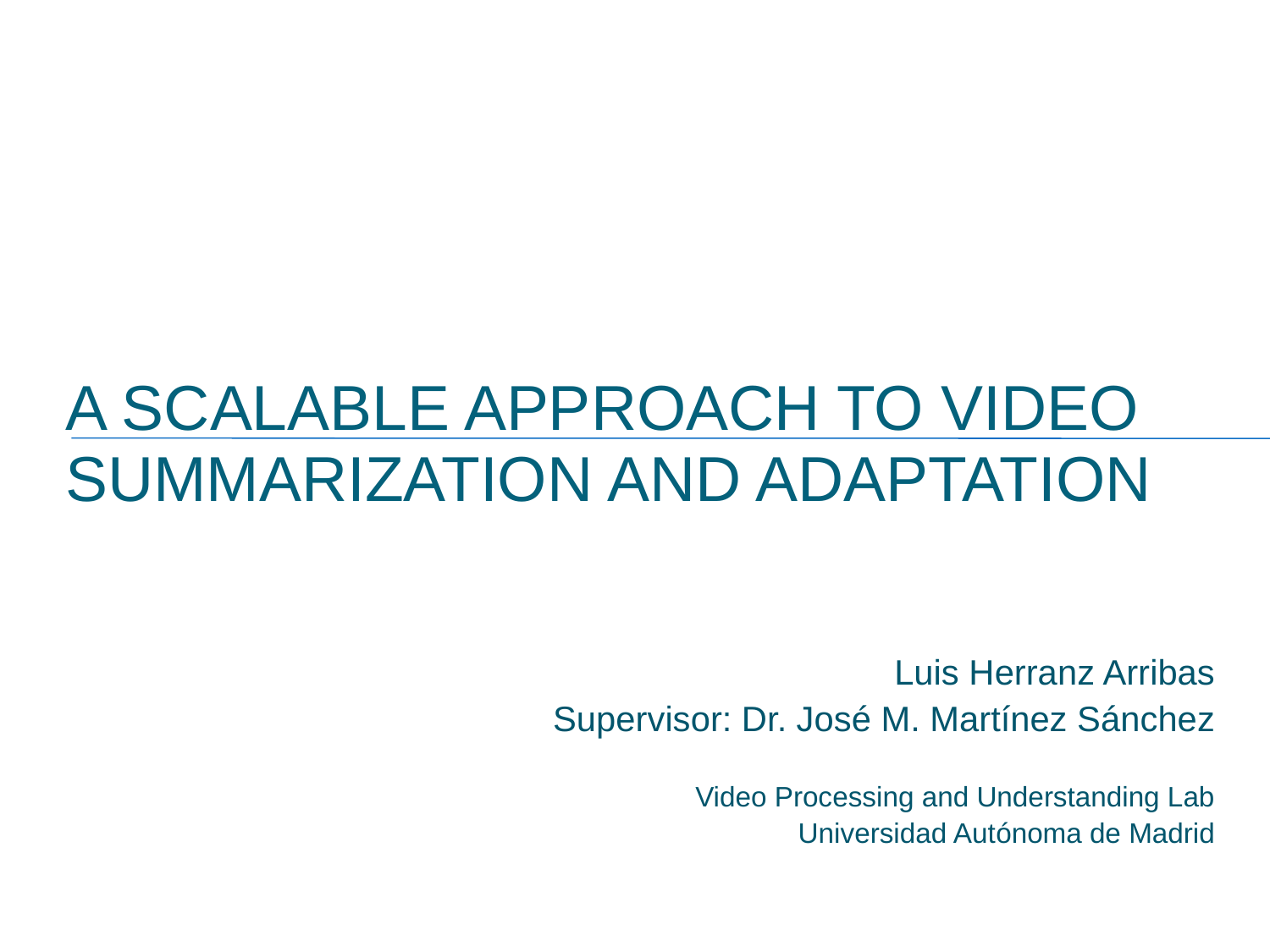

# A SCALABLE APPROACH TO VIDEO SUMMARIZATION AND ADAPTATION
Luis Herranz Arribas
Supervisor: Dr. José M. Martínez Sánchez

Video Processing and Understanding Lab
Universidad Autónoma de Madrid